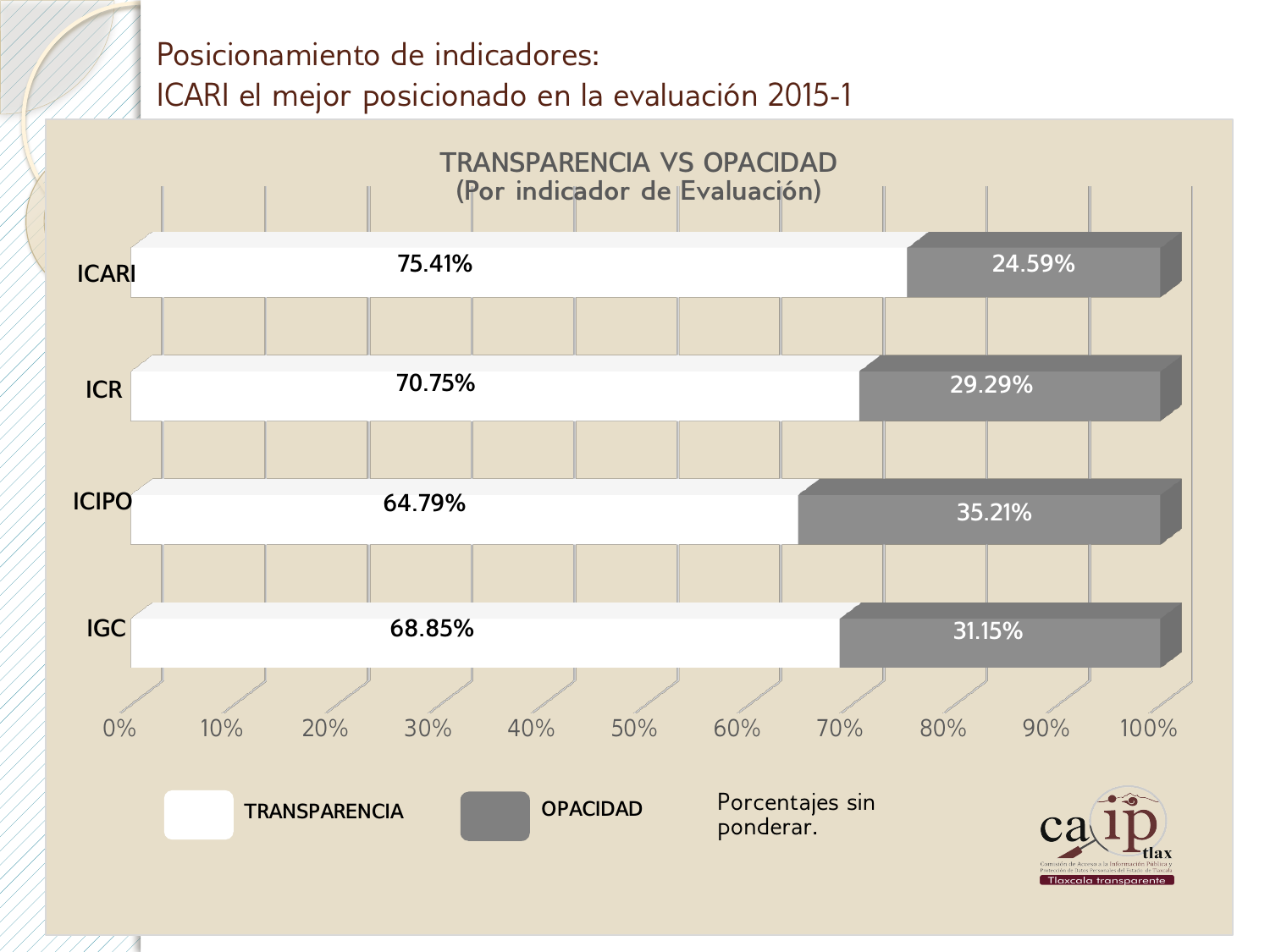

Posicionamiento de indicadores:
ICARI el mejor posicionado en la evaluación 2015-1

[unsupported chart]